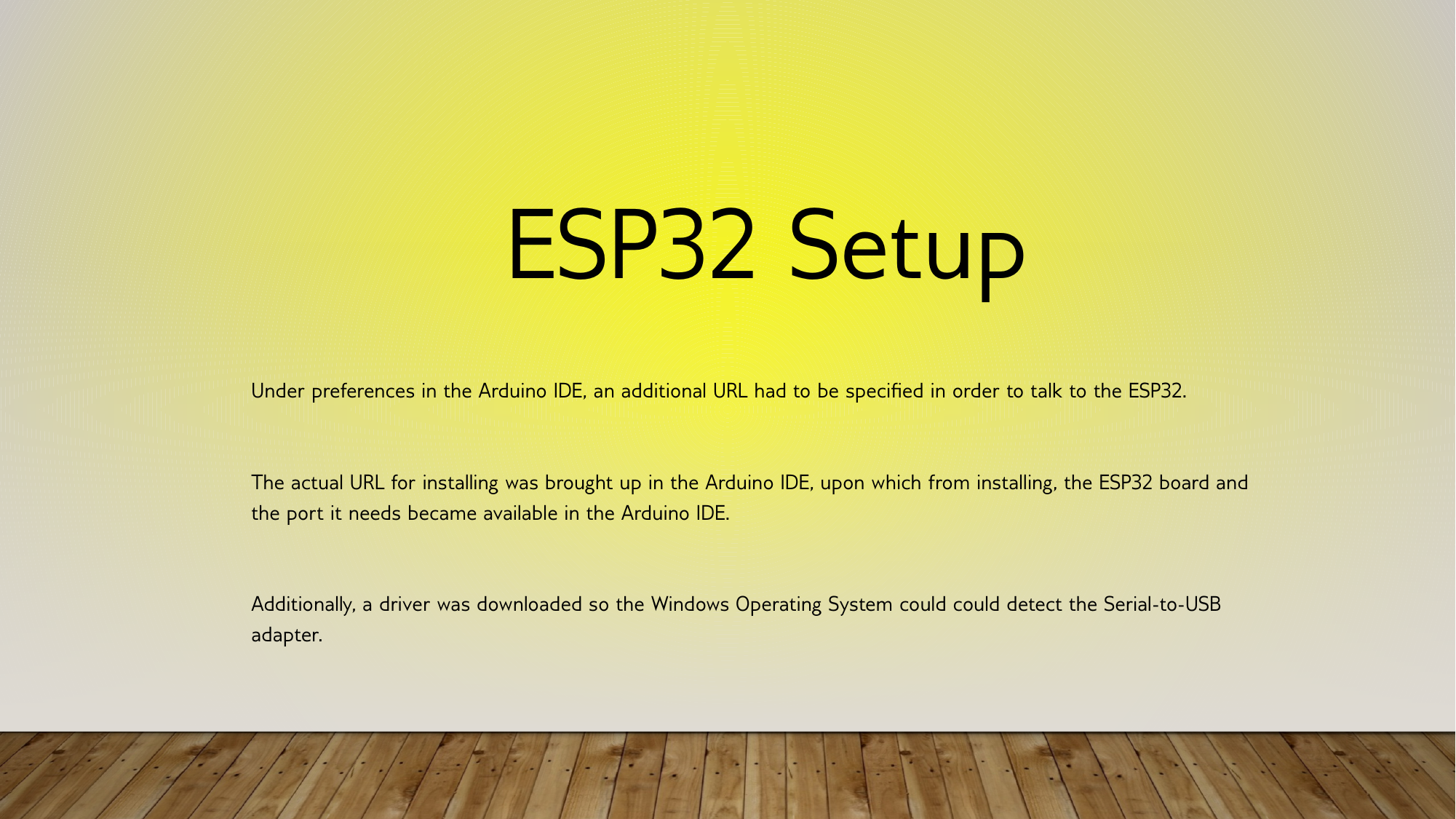

# ESP32 Setup
Under preferences in the Arduino IDE, an additional URL had to be specified in order to talk to the ESP32.

The actual URL for installing was brought up in the Arduino IDE, upon which from installing, the ESP32 board and the port it needs became available in the Arduino IDE.

Additionally, a driver was downloaded so the Windows Operating System could could detect the Serial-to-USB adapter.